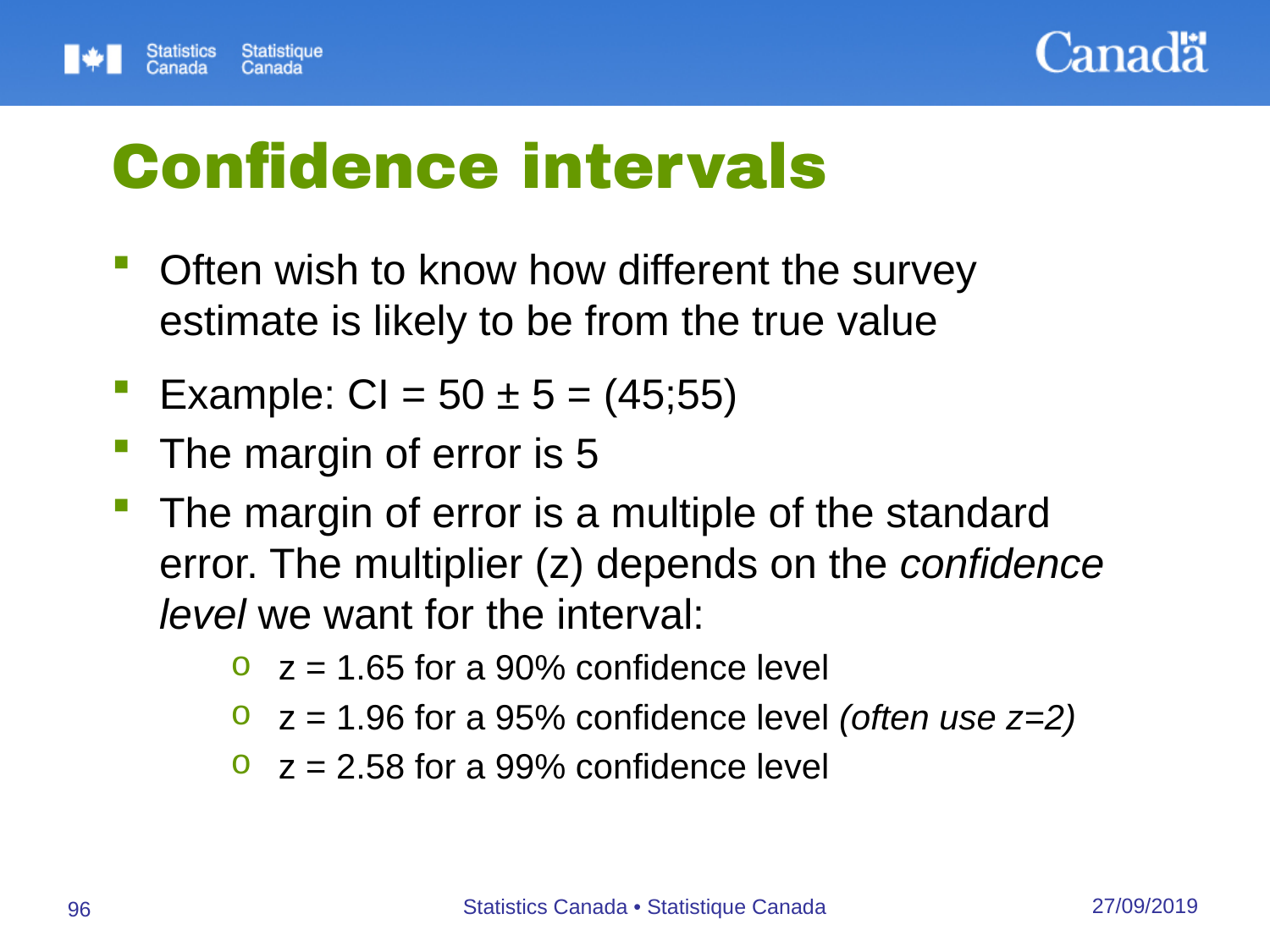

# Confidence intervals
Often wish to know how different the survey estimate is likely to be from the true value
Example: CI = 50 ± 5 = (45;55)
The margin of error is 5
The margin of error is a multiple of the standard error. The multiplier (z) depends on the confidence level we want for the interval:
z = 1.65 for a 90% confidence level
z = 1.96 for a 95% confidence level (often use z=2)
z = 2.58 for a 99% confidence level
27/09/2019
Statistics Canada • Statistique Canada
96